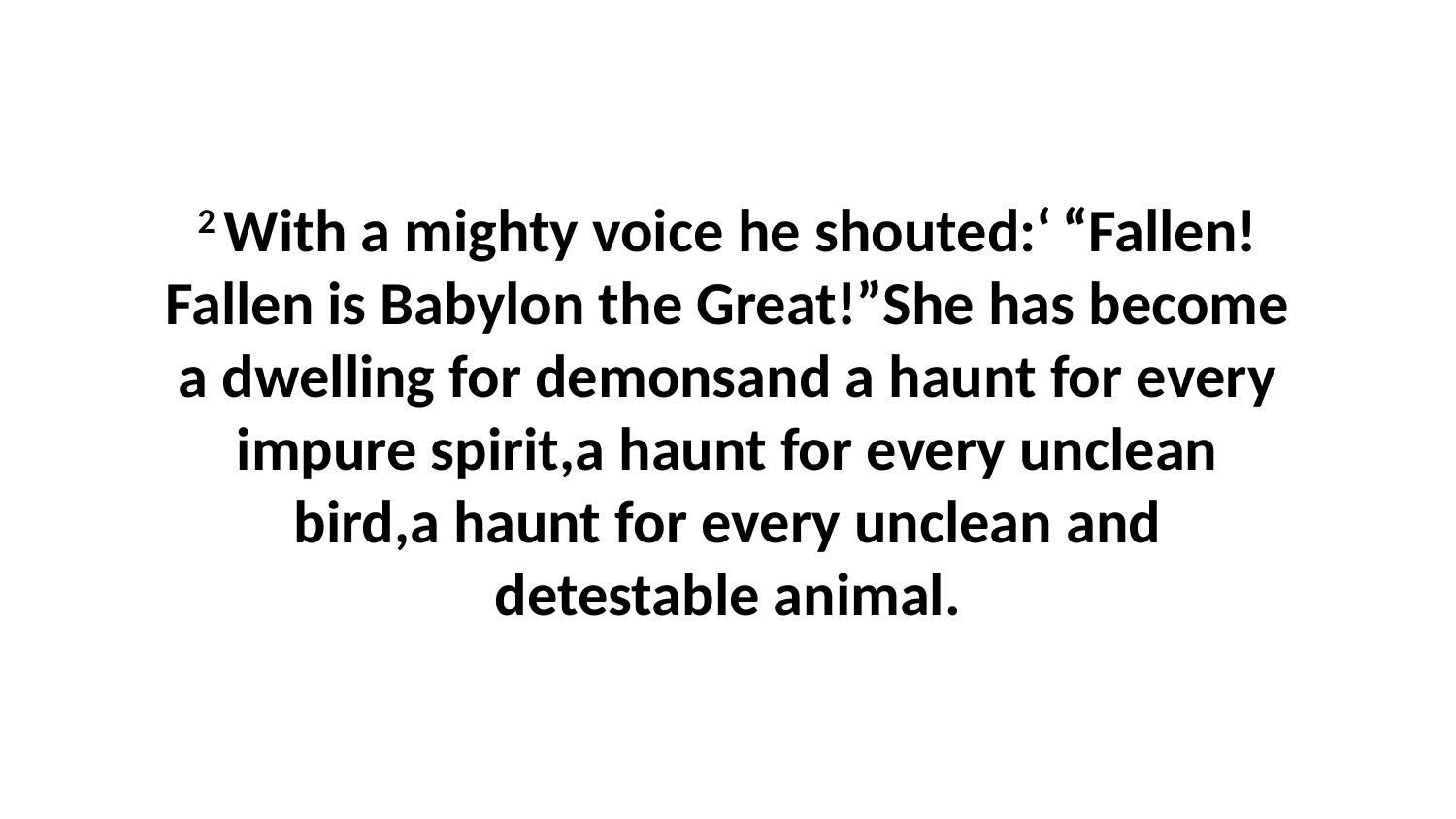

2 With a mighty voice he shouted:‘ “Fallen! Fallen is Babylon the Great!”She has become a dwelling for demonsand a haunt for every impure spirit,a haunt for every unclean bird,a haunt for every unclean and detestable animal.